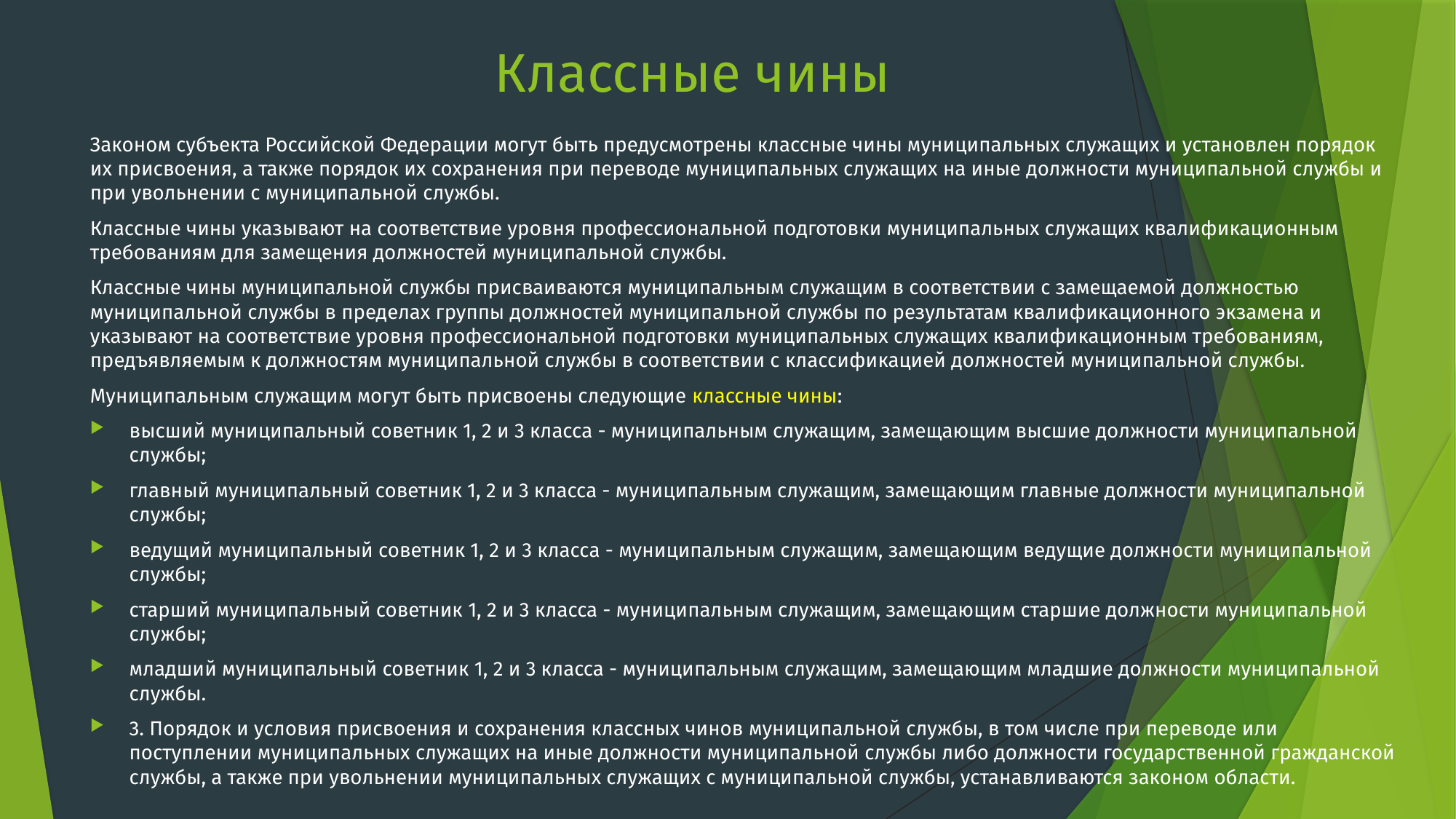

# Классные чины
Законом субъекта Российской Федерации могут быть предусмотрены классные чины муниципальных служащих и установлен порядок их присвоения, а также порядок их сохранения при переводе муниципальных служащих на иные должности муниципальной службы и при увольнении с муниципальной службы.
Классные чины указывают на соответствие уровня профессиональной подготовки муниципальных служащих квалификационным требованиям для замещения должностей муниципальной службы.
Классные чины муниципальной службы присваиваются муниципальным служащим в соответствии с замещаемой должностью муниципальной службы в пределах группы должностей муниципальной службы по результатам квалификационного экзамена и указывают на соответствие уровня профессиональной подготовки муниципальных служащих квалификационным требованиям, предъявляемым к должностям муниципальной службы в соответствии с классификацией должностей муниципальной службы.
Муниципальным служащим могут быть присвоены следующие классные чины:
высший муниципальный советник 1, 2 и 3 класса - муниципальным служащим, замещающим высшие должности муниципальной службы;
главный муниципальный советник 1, 2 и 3 класса - муниципальным служащим, замещающим главные должности муниципальной службы;
ведущий муниципальный советник 1, 2 и 3 класса - муниципальным служащим, замещающим ведущие должности муниципальной службы;
старший муниципальный советник 1, 2 и 3 класса - муниципальным служащим, замещающим старшие должности муниципальной службы;
младший муниципальный советник 1, 2 и 3 класса - муниципальным служащим, замещающим младшие должности муниципальной службы.
3. Порядок и условия присвоения и сохранения классных чинов муниципальной службы, в том числе при переводе или поступлении муниципальных служащих на иные должности муниципальной службы либо должности государственной гражданской службы, а также при увольнении муниципальных служащих с муниципальной службы, устанавливаются законом области.